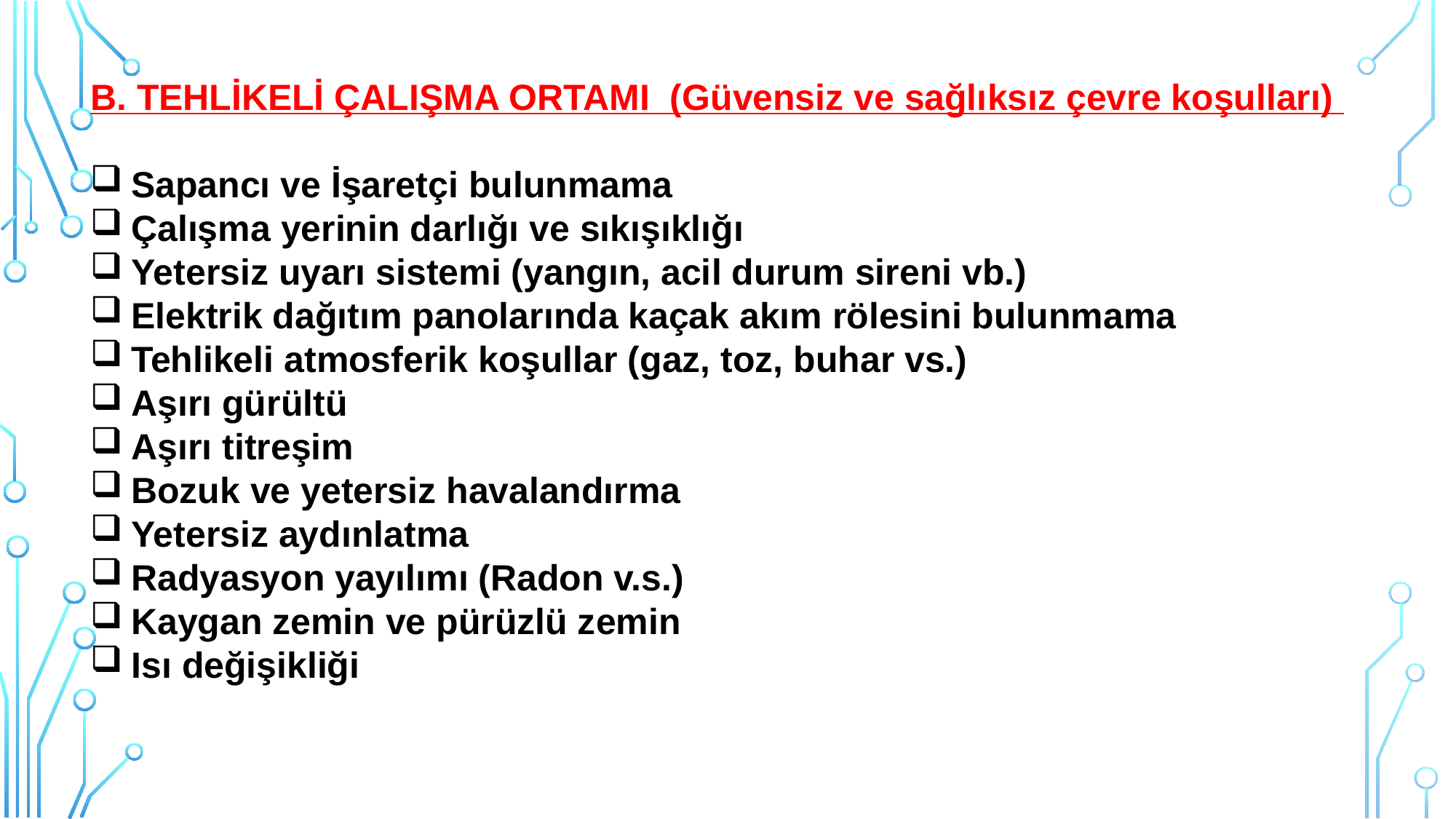

B. TEHLİKELİ ÇALIŞMA ORTAMI  (Güvensiz ve sağlıksız çevre koşulları)

Sapancı ve İşaretçi bulunmama
Çalışma yerinin darlığı ve sıkışıklığı
Yetersiz uyarı sistemi (yangın, acil durum sireni vb.)
Elektrik dağıtım panolarında kaçak akım rölesini bulunmama
Tehlikeli atmosferik koşullar (gaz, toz, buhar vs.)
Aşırı gürültü
Aşırı titreşim
Bozuk ve yetersiz havalandırma
Yetersiz aydınlatma
Radyasyon yayılımı (Radon v.s.)
Kaygan zemin ve pürüzlü zemin
Isı değişikliği